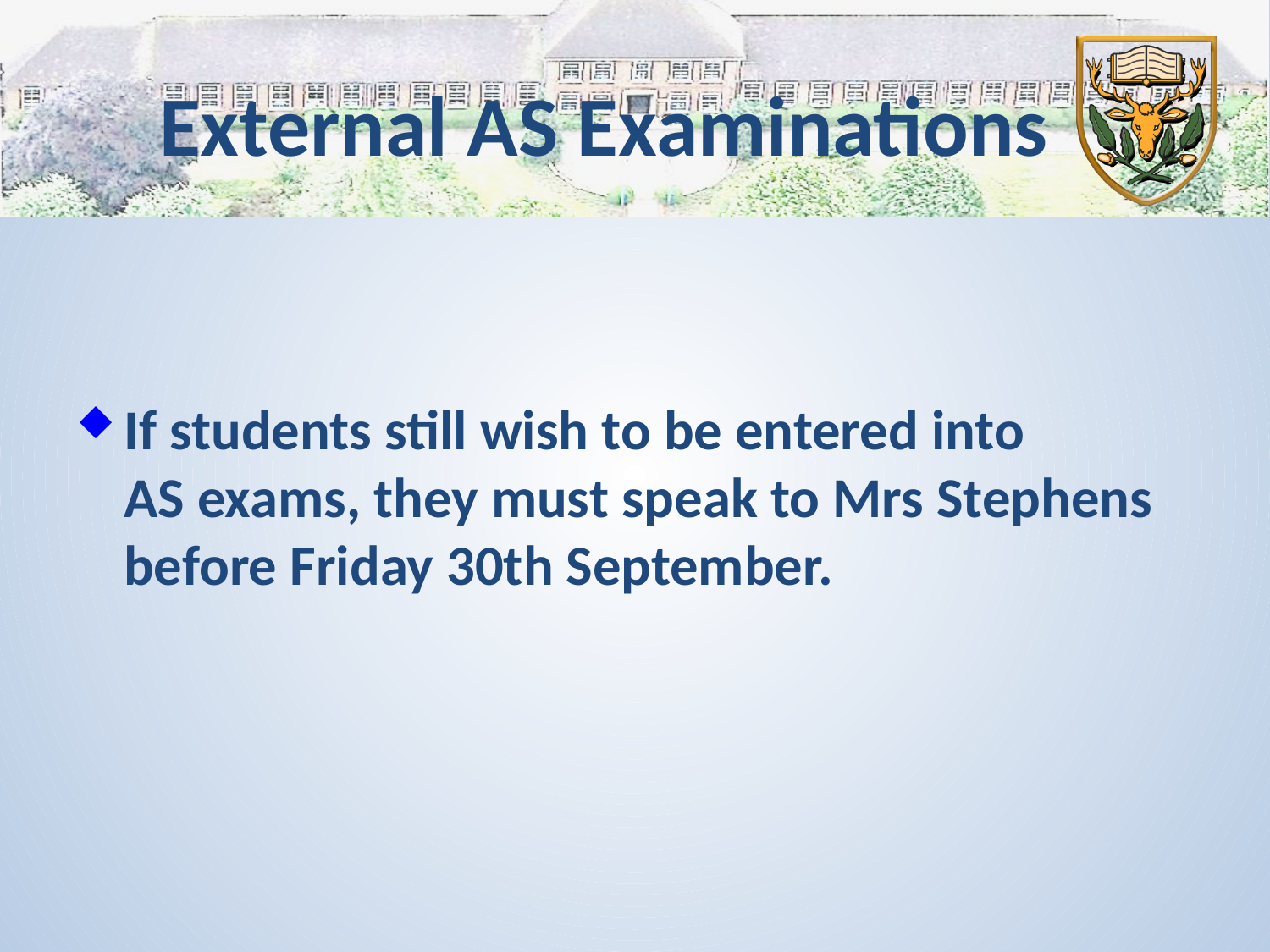

# External AS Examinations
If students still wish to be entered into AS exams, they must speak to Mrs Stephens before Friday 30th September.